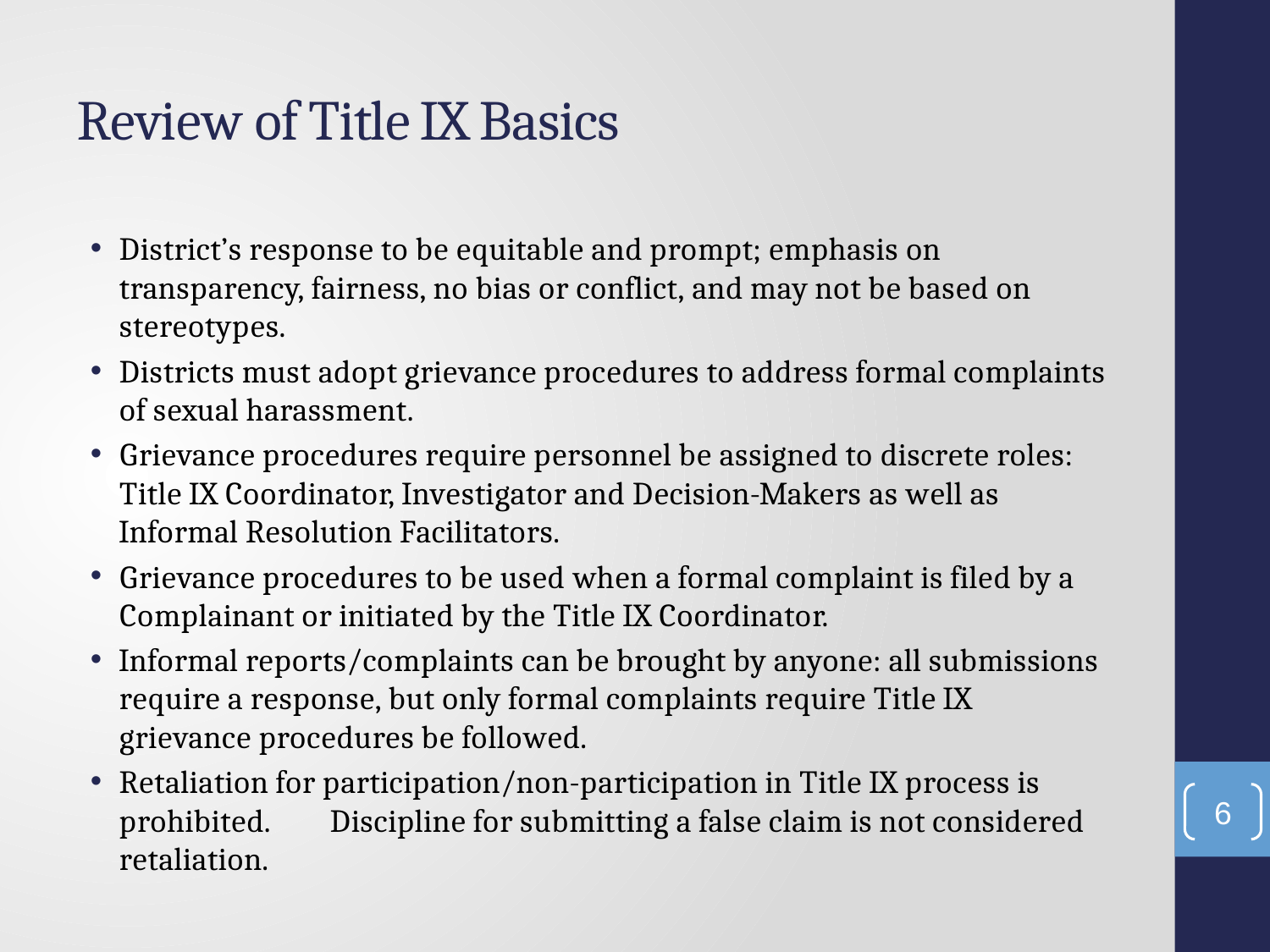

# Review of Title IX Basics
District’s response to be equitable and prompt; emphasis on transparency, fairness, no bias or conflict, and may not be based on stereotypes.
Districts must adopt grievance procedures to address formal complaints of sexual harassment.
Grievance procedures require personnel be assigned to discrete roles:  Title IX Coordinator, Investigator and Decision-Makers as well as Informal Resolution Facilitators.
Grievance procedures to be used when a formal complaint is filed by a Complainant or initiated by the Title IX Coordinator.
Informal reports/complaints can be brought by anyone: all submissions require a response, but only formal complaints require Title IX grievance procedures be followed.
Retaliation for participation/non-participation in Title IX process is prohibited.	Discipline for submitting a false claim is not considered retaliation.
6